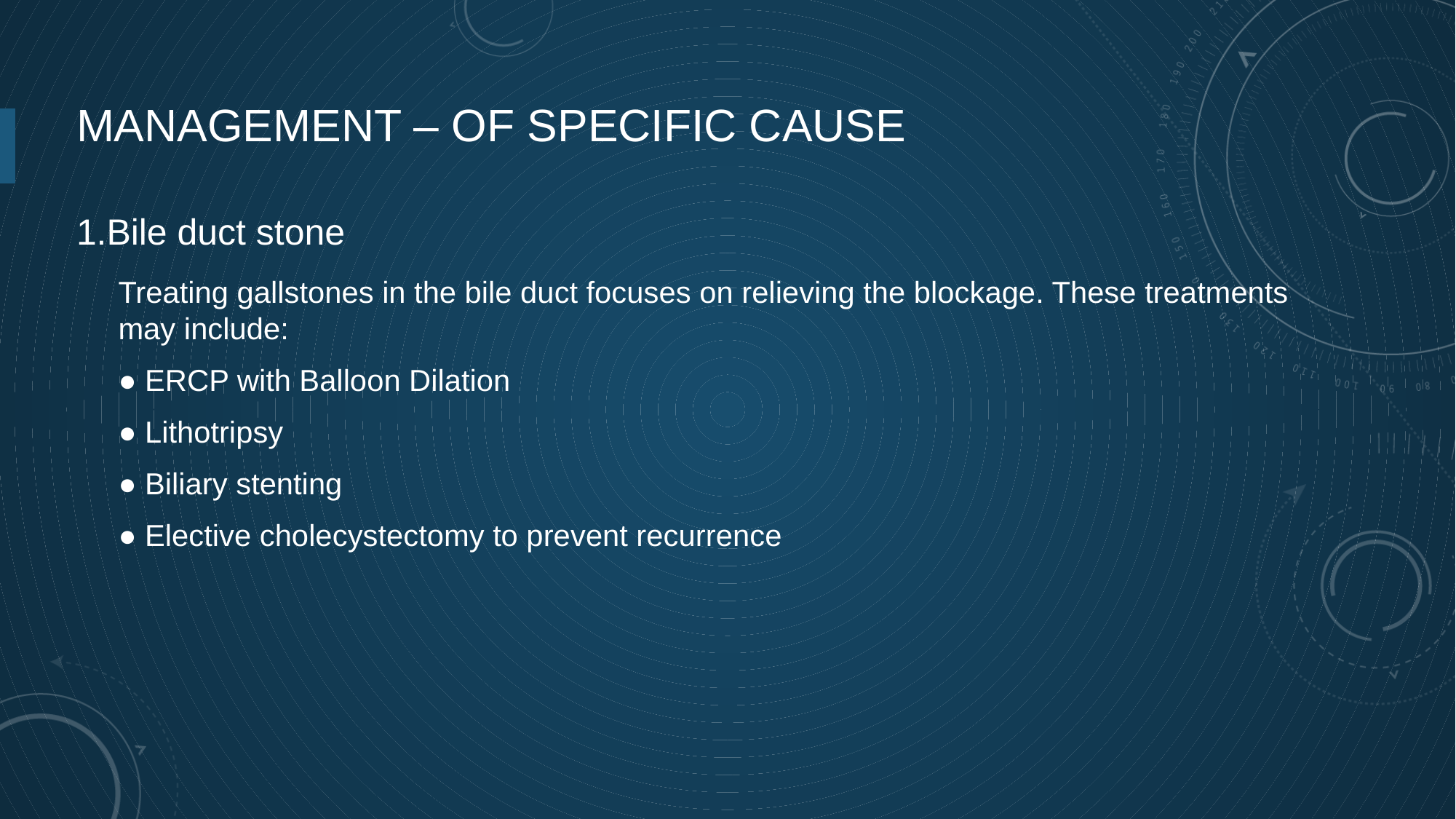

MANAGEMENT – of specific cause
1.Bile duct stone
Treating gallstones in the bile duct focuses on relieving the blockage. These treatments may include:
● ERCP with Balloon Dilation
● Lithotripsy
● Biliary stenting
● Elective cholecystectomy to prevent recurrence